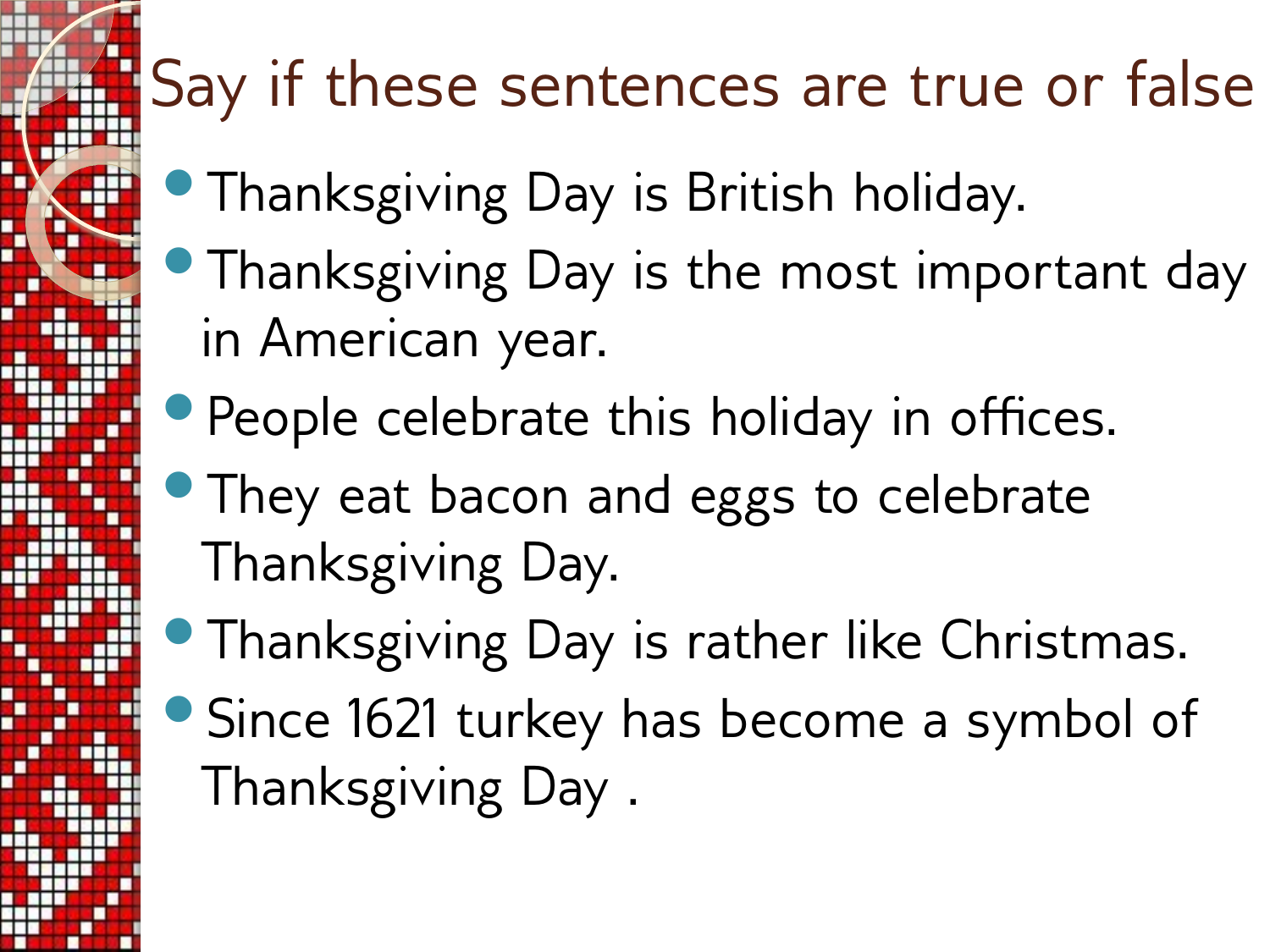

# Say if these sentences are true or false
Thanksgiving Day is British holiday.
Thanksgiving Day is the most important day in American year.
People celebrate this holiday in offices.
They eat bacon and eggs to celebrate Thanksgiving Day.
Thanksgiving Day is rather like Christmas.
Since 1621 turkey has become a symbol of Thanksgiving Day .